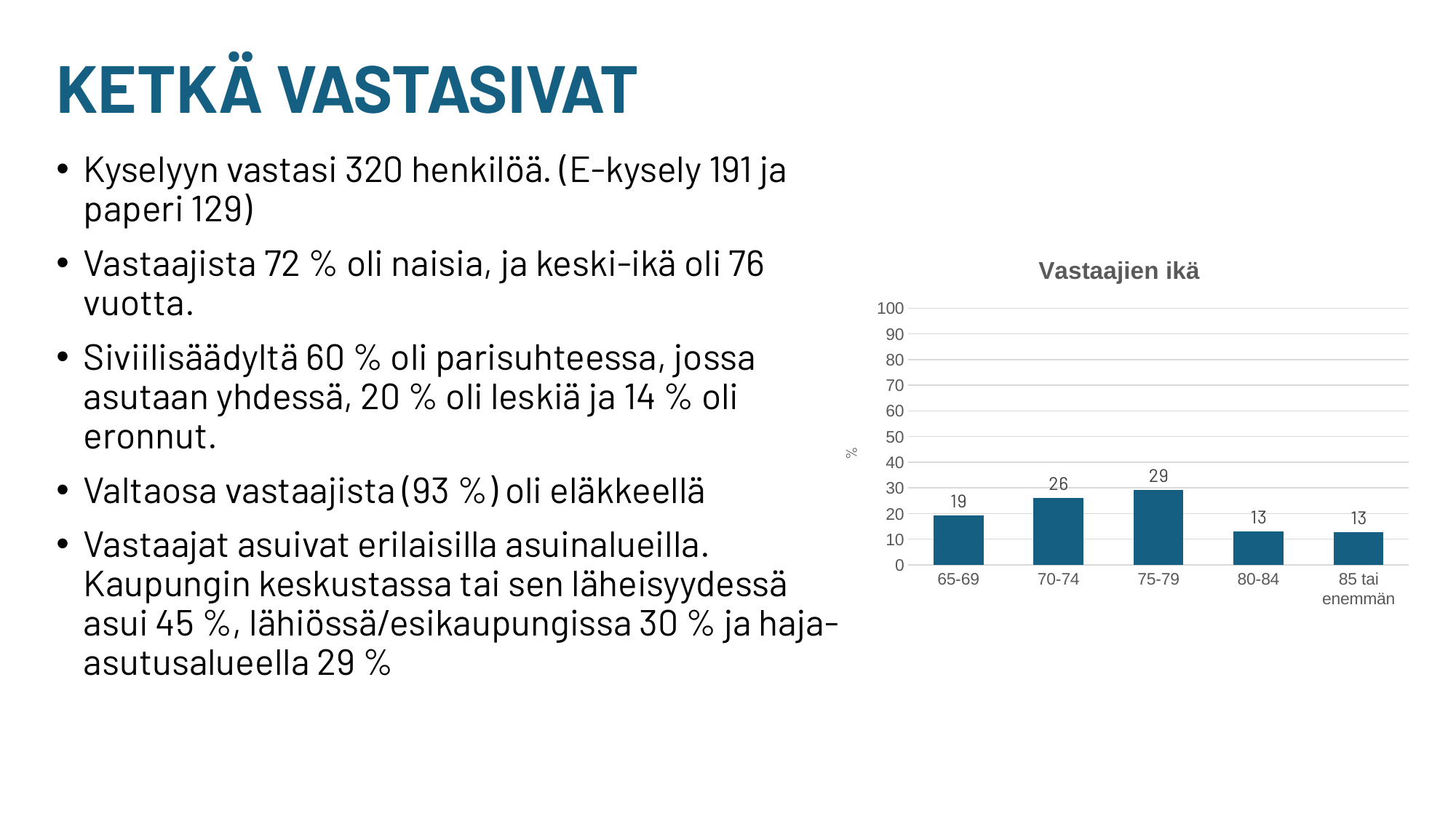

# KETKÄ VASTASIVAT
Kyselyyn vastasi 320 henkilöä. (E-kysely 191 ja paperi 129)
Vastaajista 72 % oli naisia, ja keski-ikä oli 76 vuotta.
Siviilisäädyltä 60 % oli parisuhteessa, jossa asutaan yhdessä, 20 % oli leskiä ja 14 % oli eronnut.
Valtaosa vastaajista (93 %) oli eläkkeellä
Vastaajat asuivat erilaisilla asuinalueilla. Kaupungin keskustassa tai sen läheisyydessä asui 45 %, lähiössä/esikaupungissa 30 % ja haja-asutusalueella 29 %

### Chart: Vastaajien ikä

| Category |  |
|---|---|
| 65-69 | 19.1558441558442 |
| 70-74 | 25.974025974026 |
| 75-79 | 29.2207792207792 |
| 80-84 | 12.987012987013 |
| 85 tai enemmän | 12.6623376623377 |